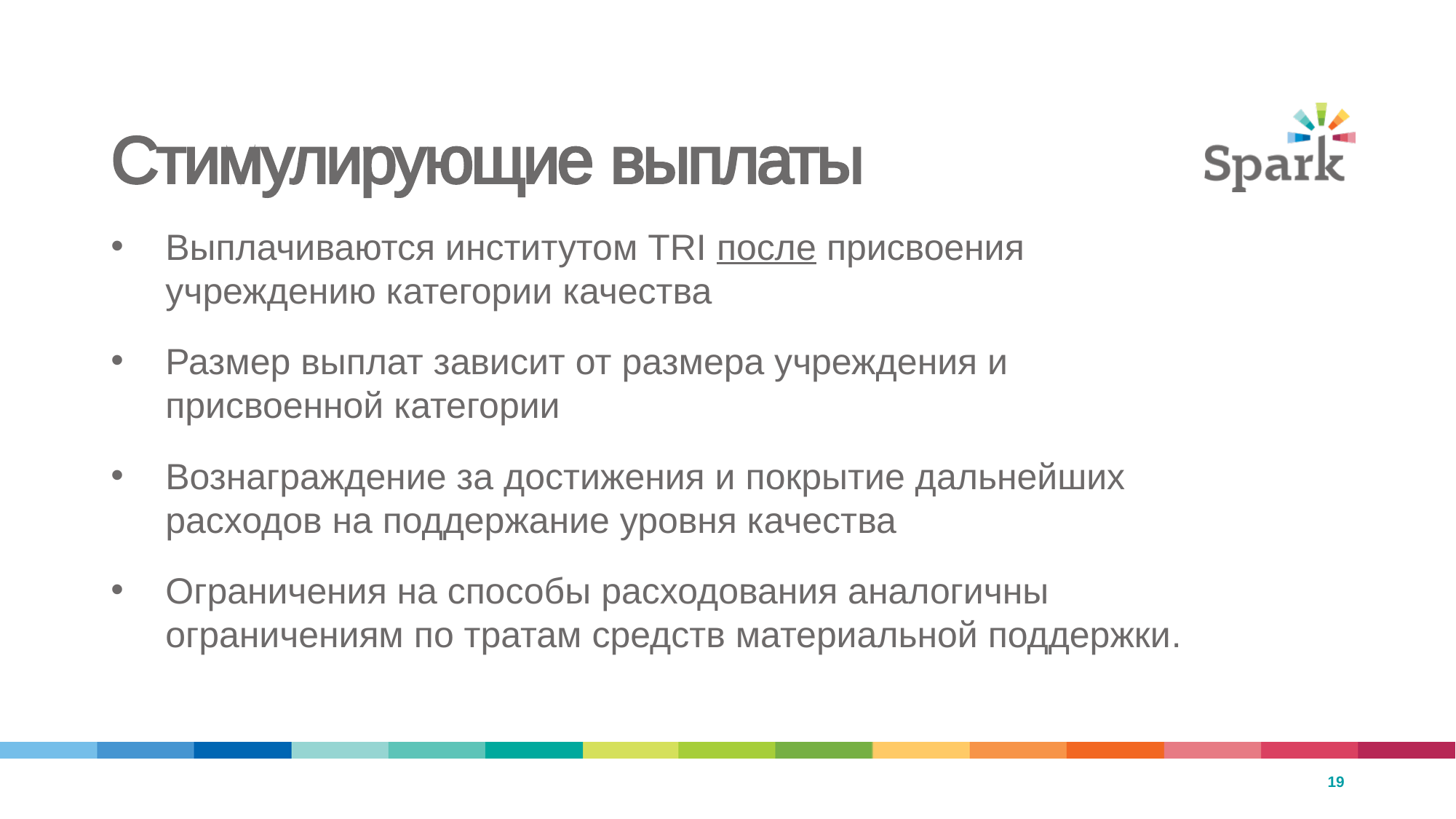

19
# Стимулирующие выплаты
Выплачиваются институтом TRI после присвоения учреждению категории качества
Размер выплат зависит от размера учреждения и присвоенной категории
Вознаграждение за достижения и покрытие дальнейших расходов на поддержание уровня качества
Ограничения на способы расходования аналогичны ограничениям по тратам средств материальной поддержки.